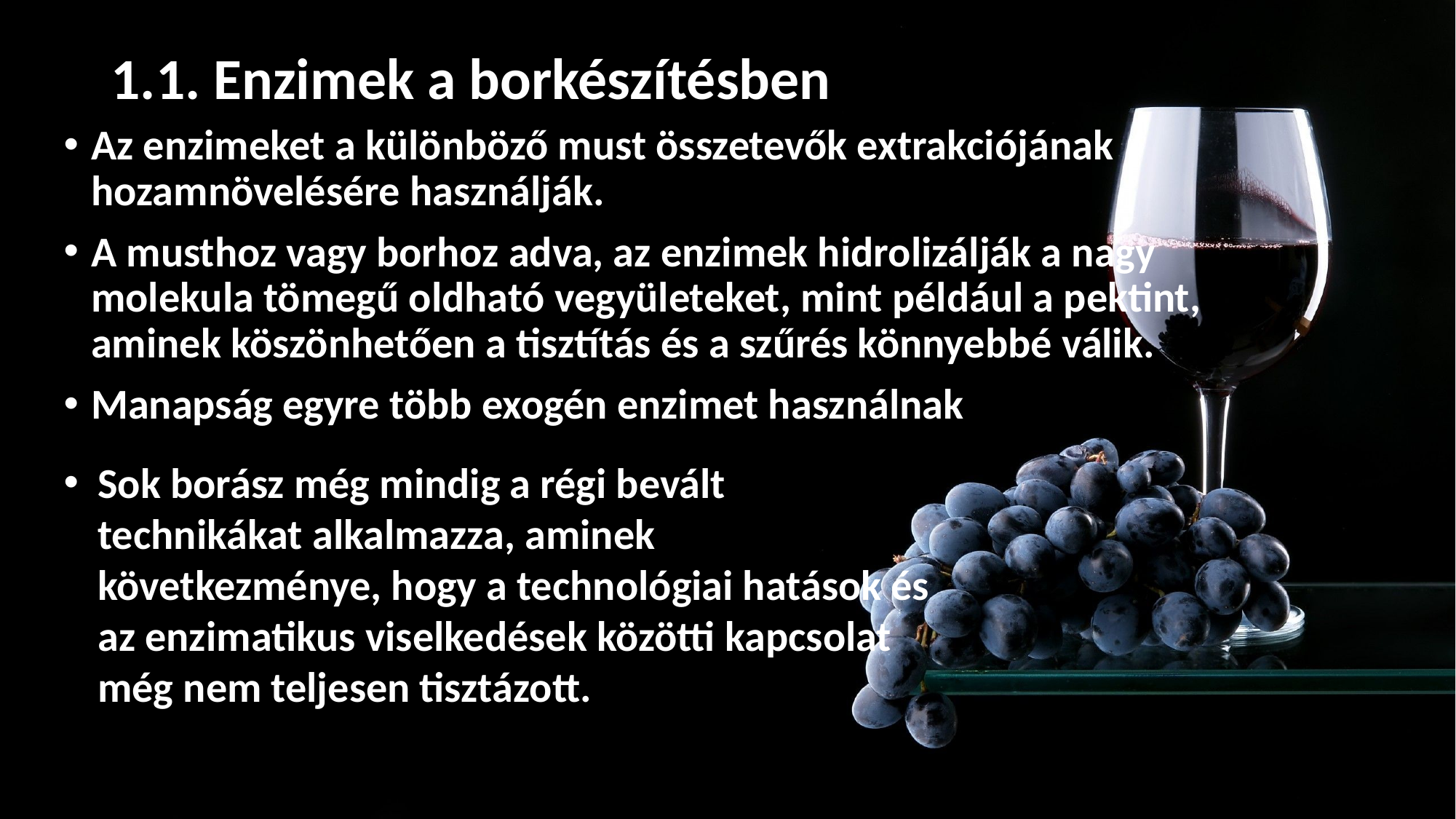

# 1.1. Enzimek a borkészítésben
Az enzimeket a különböző must összetevők extrakciójának hozamnövelésére használják.
A musthoz vagy borhoz adva, az enzimek hidrolizálják a nagy molekula tömegű oldható vegyületeket, mint például a pektint, aminek köszönhetően a tisztítás és a szűrés könnyebbé válik.
Manapság egyre több exogén enzimet használnak

Sok borász még mindig a régi bevált technikákat alkalmazza, aminek következménye, hogy a technológiai hatások és az enzimatikus viselkedések közötti kapcsolat még nem teljesen tisztázott.